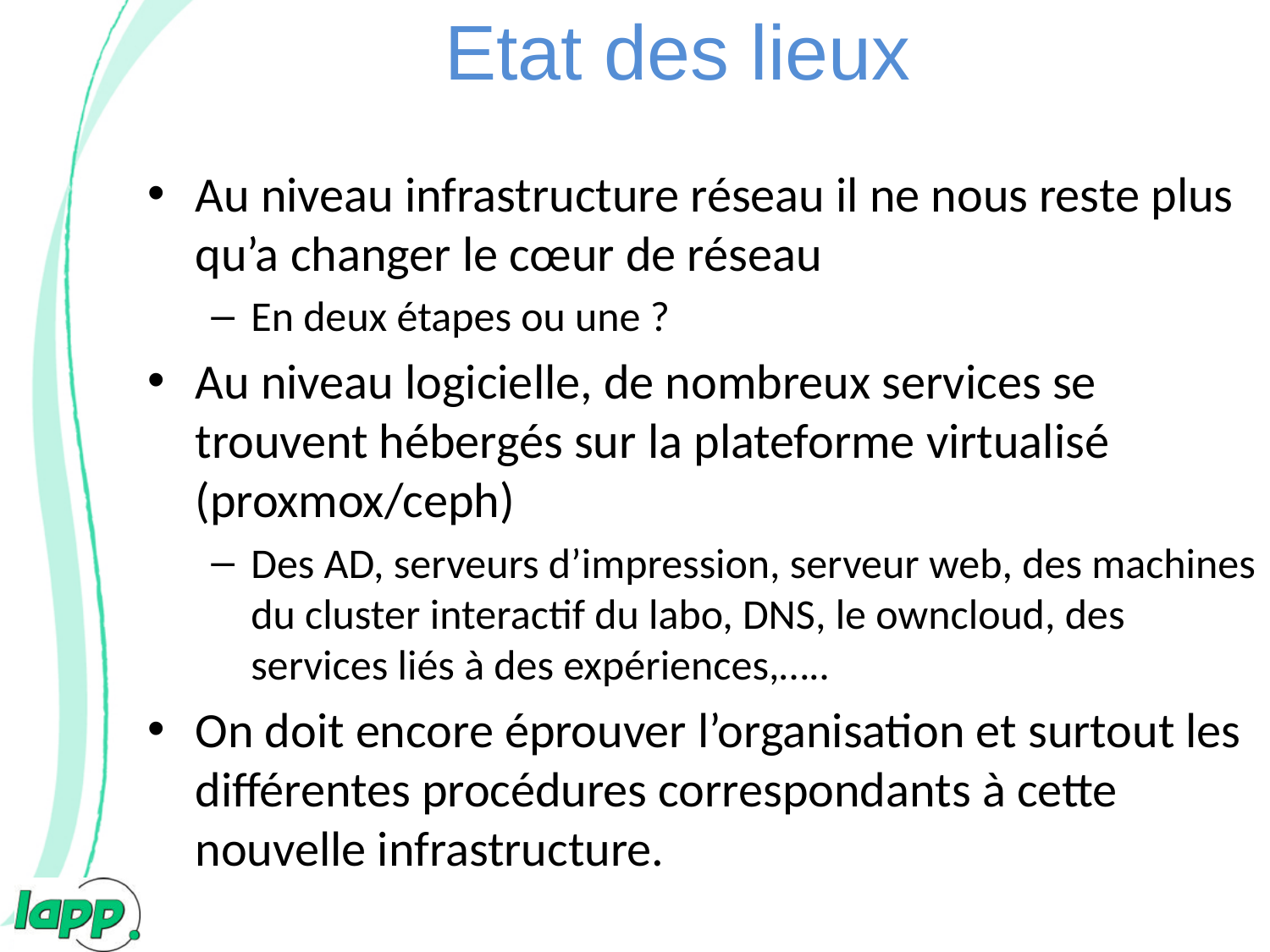

# Etat des lieux
Au niveau infrastructure réseau il ne nous reste plus qu’a changer le cœur de réseau
En deux étapes ou une ?
Au niveau logicielle, de nombreux services se trouvent hébergés sur la plateforme virtualisé (proxmox/ceph)
Des AD, serveurs d’impression, serveur web, des machines du cluster interactif du labo, DNS, le owncloud, des services liés à des expériences,…..
On doit encore éprouver l’organisation et surtout les différentes procédures correspondants à cette nouvelle infrastructure.